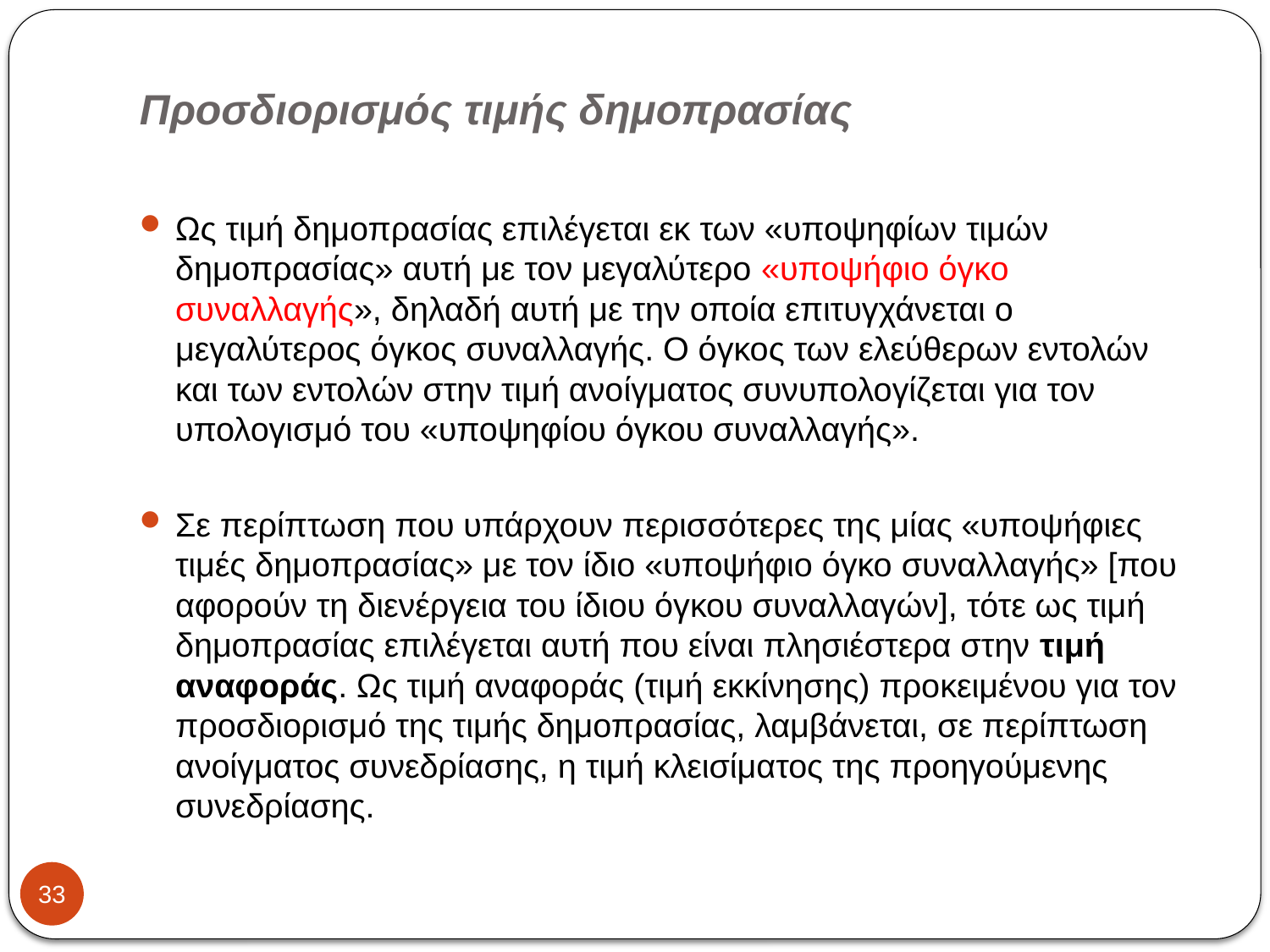

# Προσδιορισμός τιμής δημοπρασίας
Ως τιμή δημοπρασίας επιλέγεται εκ των «υποψηφίων τιμών δημοπρασίας» αυτή με τον μεγαλύτερο «υποψήφιο όγκο συναλλαγής», δηλαδή αυτή με την οποία επιτυγχάνεται ο μεγαλύτερος όγκος συναλλαγής. Ο όγκος των ελεύθερων εντολών και των εντολών στην τιμή ανοίγματος συνυπολογίζεται για τον υπολογισμό του «υποψηφίου όγκου συναλλαγής».

Σε περίπτωση που υπάρχουν περισσότερες της μίας «υποψήφιες τιμές δημοπρασίας» με τον ίδιο «υποψήφιο όγκο συναλλαγής» [που αφορούν τη διενέργεια του ίδιου όγκου συναλλαγών], τότε ως τιμή δημοπρασίας επιλέγεται αυτή που είναι πλησιέστερα στην τιμή αναφοράς. Ως τιμή αναφοράς (τιμή εκκίνησης) προκειμένου για τον προσδιορισμό της τιμής δημοπρασίας, λαμβάνεται, σε περίπτωση ανοίγματος συνεδρίασης, η τιμή κλεισίματος της προηγούμενης συνεδρίασης.

33